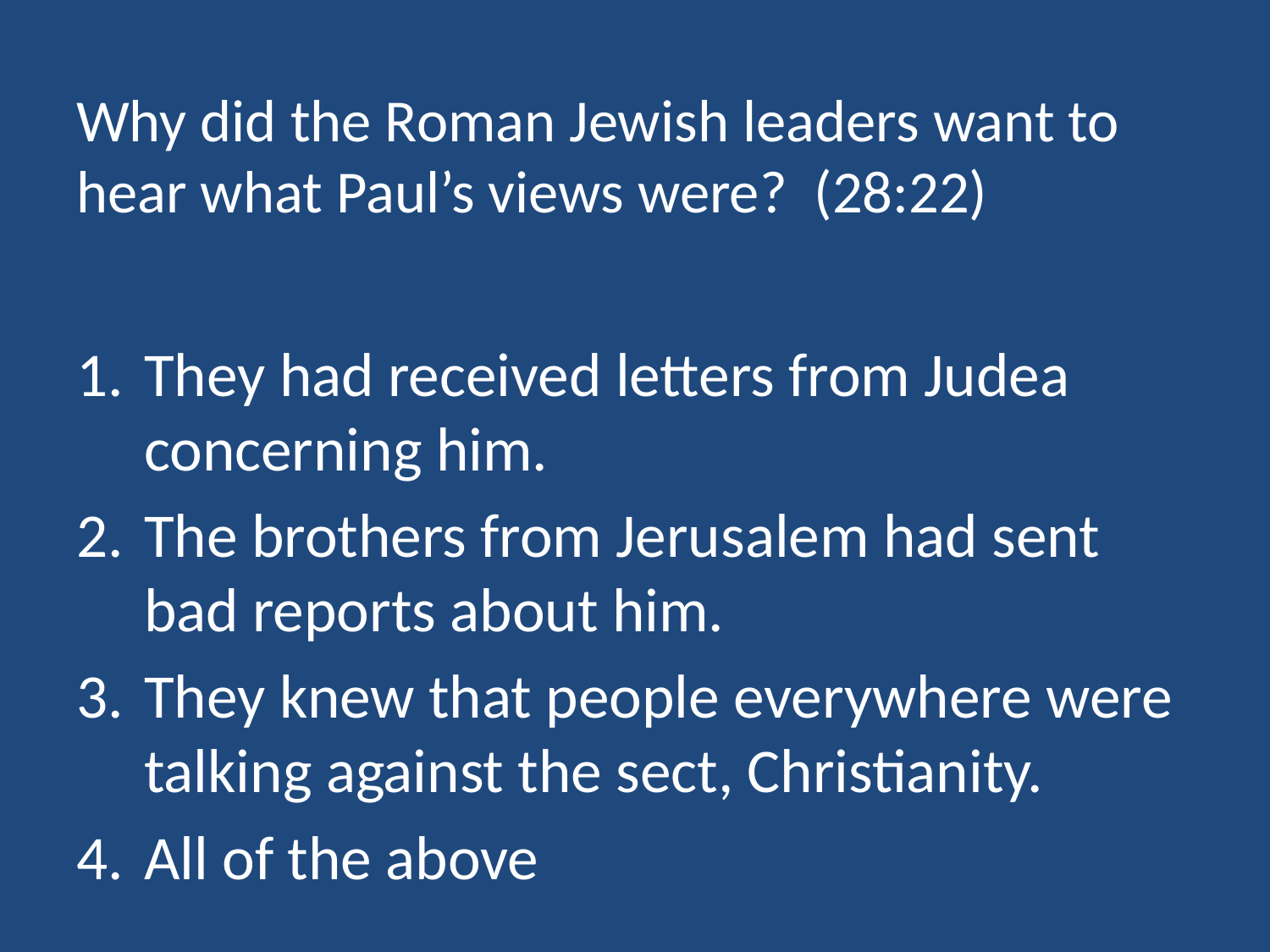

# Why did the Roman Jewish leaders want to hear what Paul’s views were?  (28:22)
They had received letters from Judea concerning him.
The brothers from Jerusalem had sent bad reports about him.
They knew that people everywhere were talking against the sect, Christianity.
All of the above